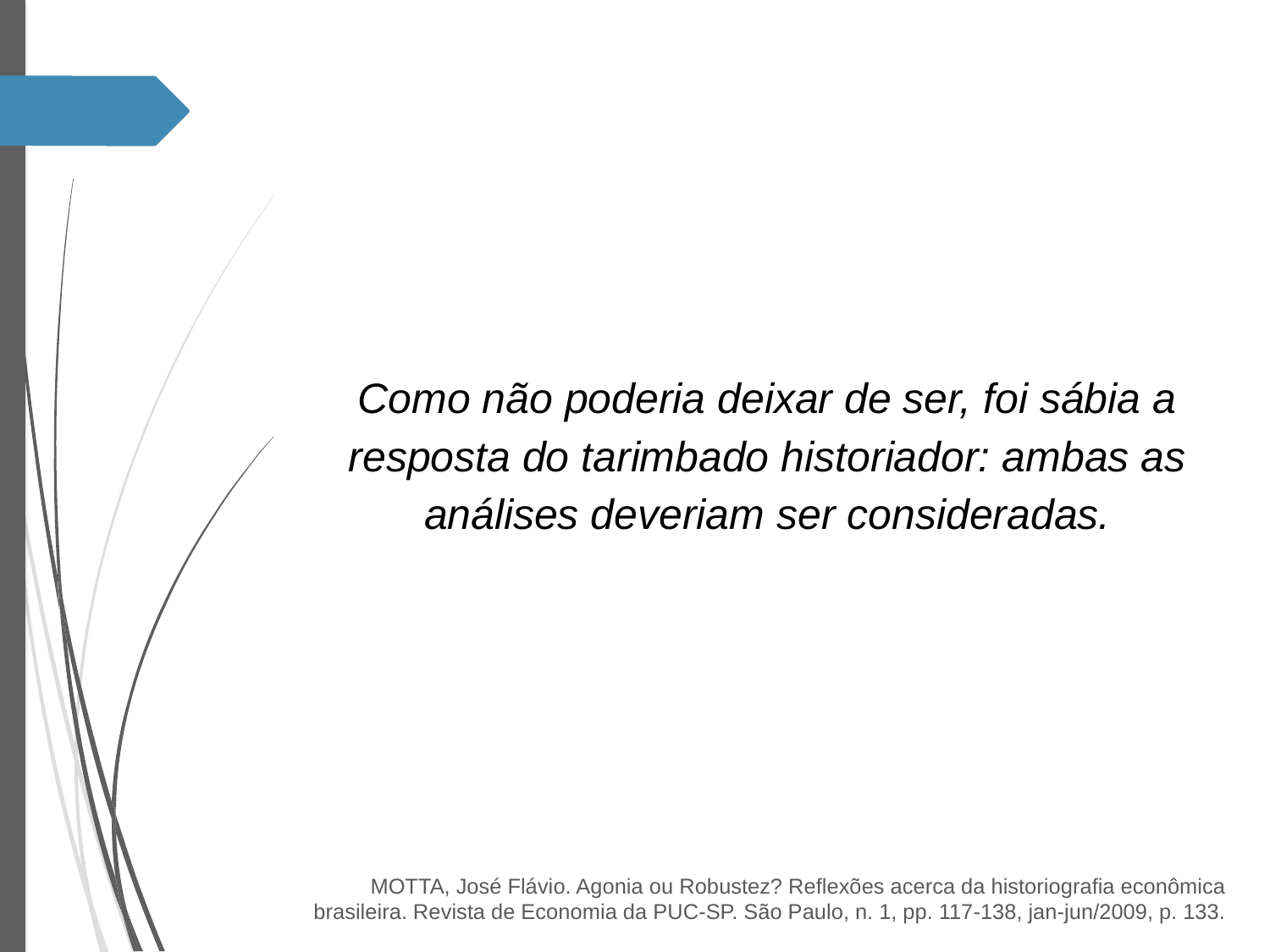

Como não poderia deixar de ser, foi sábia a resposta do tarimbado historiador: ambas as análises deveriam ser consideradas.
MOTTA, José Flávio. Agonia ou Robustez? Reflexões acerca da historiografia econômica brasileira. Revista de Economia da PUC-SP. São Paulo, n. 1, pp. 117-138, jan-jun/2009, p. 133.